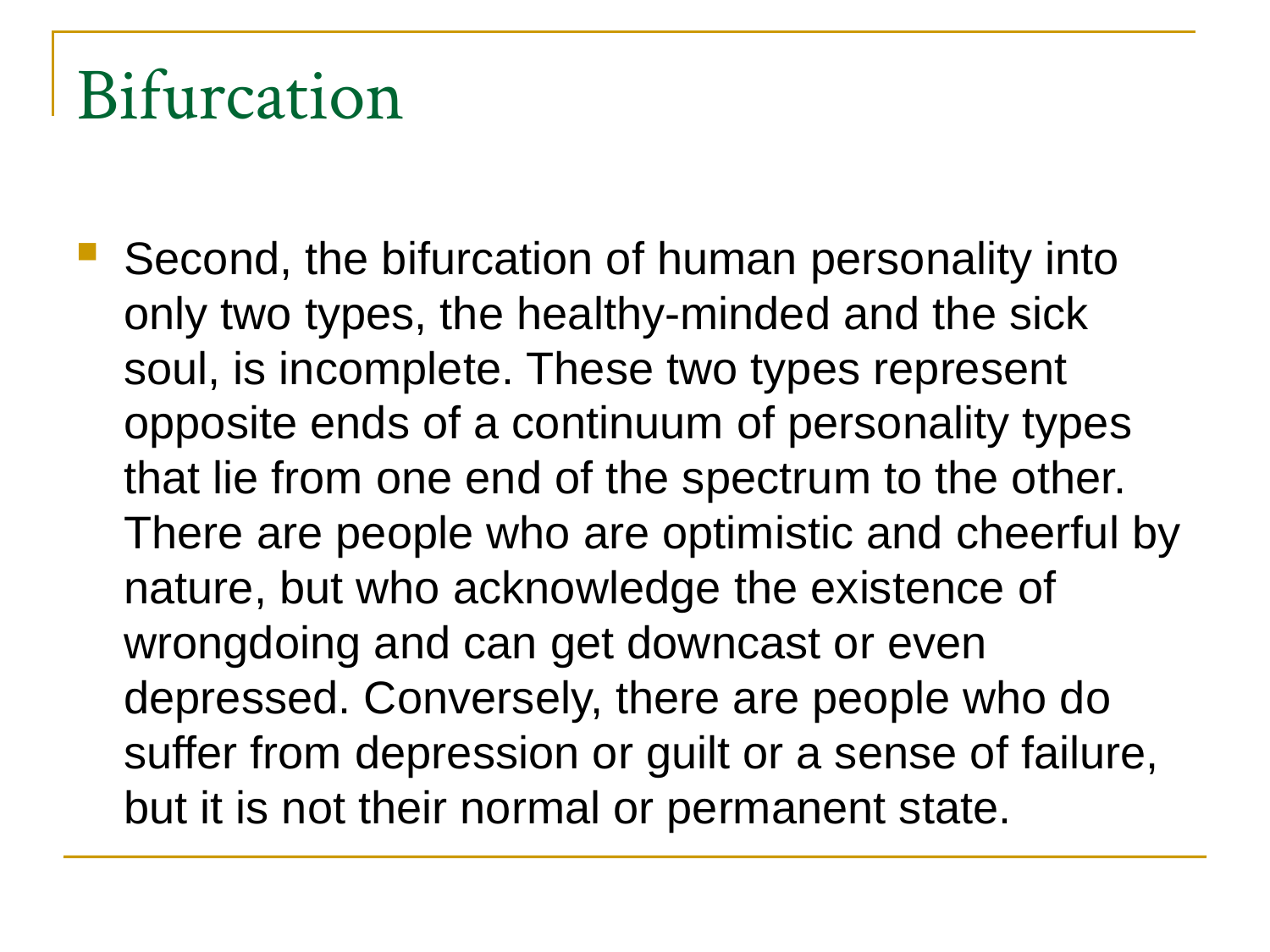

# Bifurcation
Second, the bifurcation of human personality into only two types, the healthy-minded and the sick soul, is incomplete. These two types represent opposite ends of a continuum of personality types that lie from one end of the spectrum to the other. There are people who are optimistic and cheerful by nature, but who acknowledge the existence of wrongdoing and can get downcast or even depressed. Conversely, there are people who do suffer from depression or guilt or a sense of failure, but it is not their normal or permanent state.